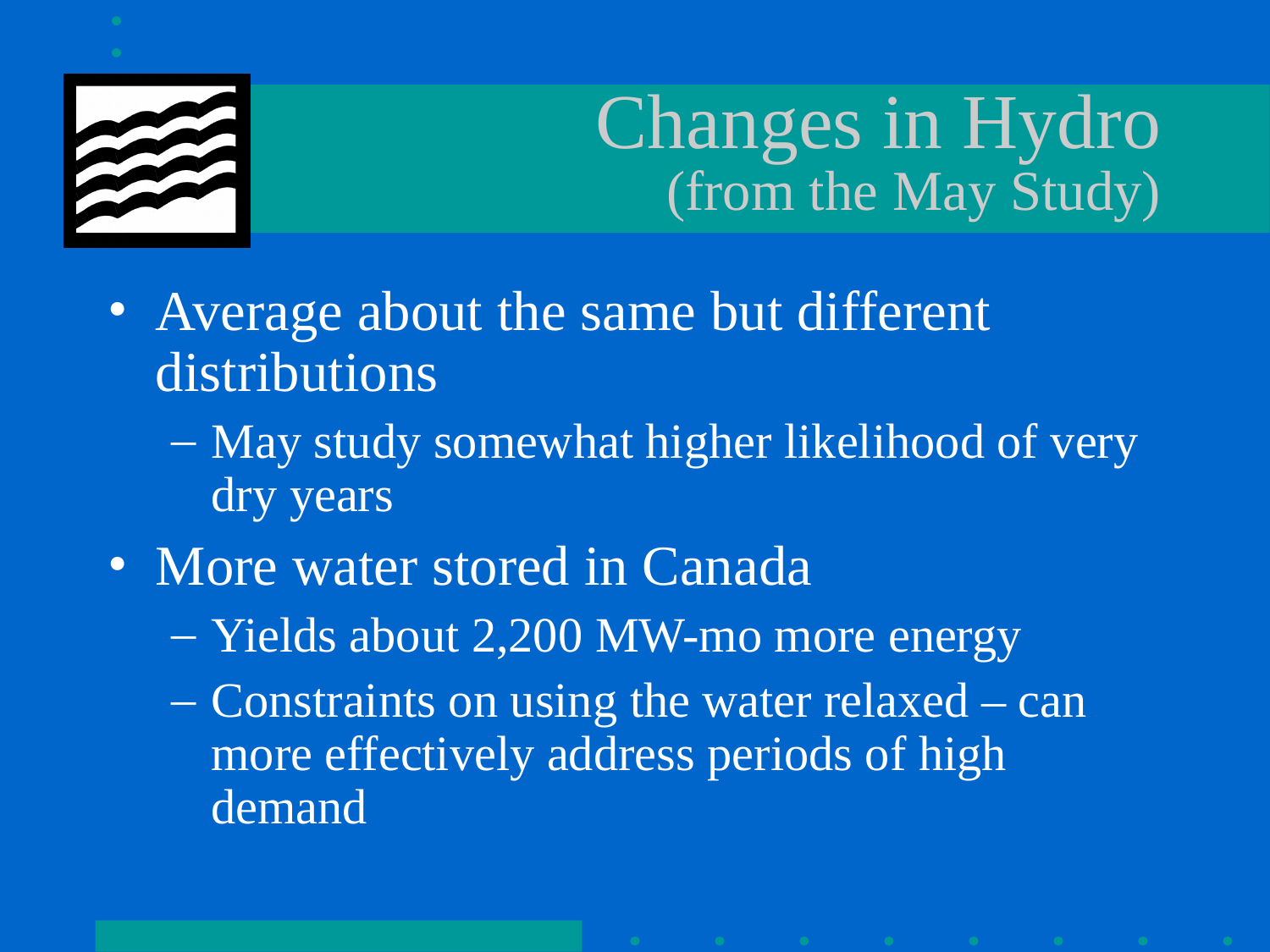

# Changes in Hydro (from the May Study)
Average about the same but different distributions
May study somewhat higher likelihood of very dry years
More water stored in Canada
Yields about 2,200 MW-mo more energy
Constraints on using the water relaxed – can more effectively address periods of high demand